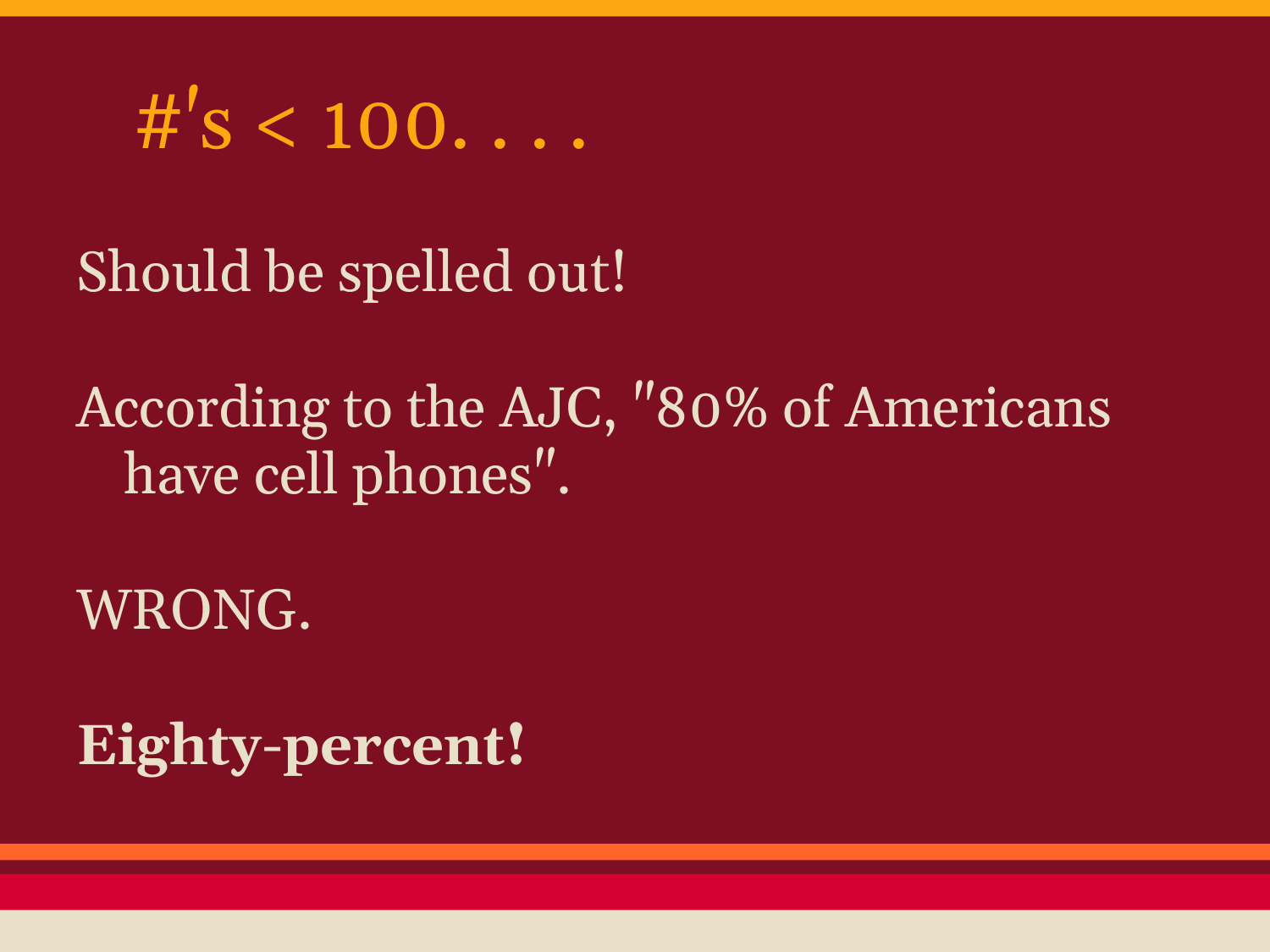

# #'s < 100. . . .
Should be spelled out!

According to the AJC, "80% of Americans have cell phones".

WRONG.

Eighty-percent!